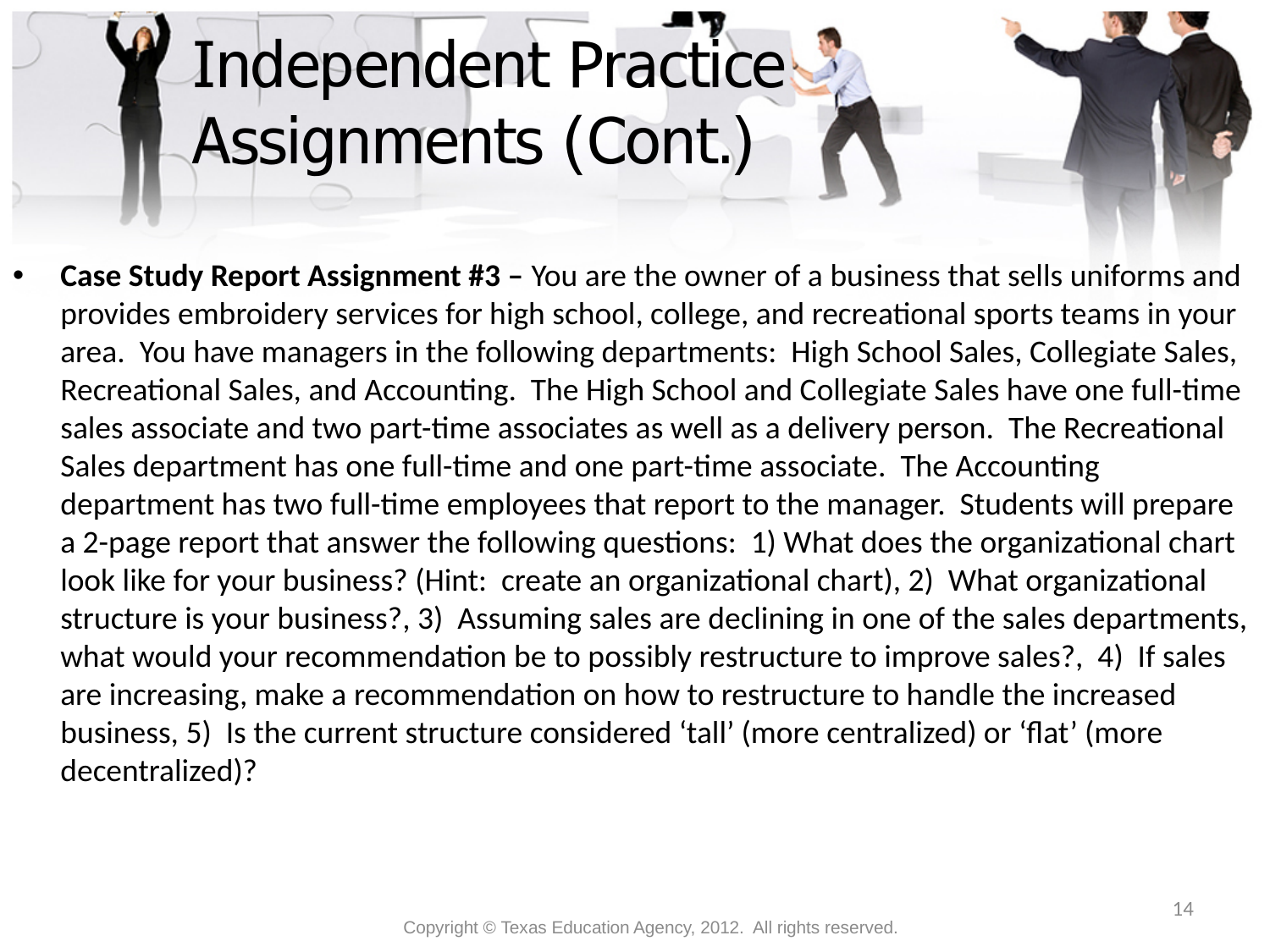

# Independent Practice Assignments (Cont.)

Case Study Report Assignment #3 – You are the owner of a business that sells uniforms and provides embroidery services for high school, college, and recreational sports teams in your area.  You have managers in the following departments:  High School Sales, Collegiate Sales, Recreational Sales, and Accounting.  The High School and Collegiate Sales have one full-time sales associate and two part-time associates as well as a delivery person.  The Recreational Sales department has one full-time and one part-time associate.  The Accounting department has two full-time employees that report to the manager.  Students will prepare a 2-page report that answer the following questions:  1) What does the organizational chart look like for your business? (Hint:  create an organizational chart), 2)  What organizational structure is your business?, 3)  Assuming sales are declining in one of the sales departments, what would your recommendation be to possibly restructure to improve sales?,  4)  If sales are increasing, make a recommendation on how to restructure to handle the increased business, 5)  Is the current structure considered ‘tall’ (more centralized) or ‘flat’ (more decentralized)?
14
Copyright © Texas Education Agency, 2012.  All rights reserved.